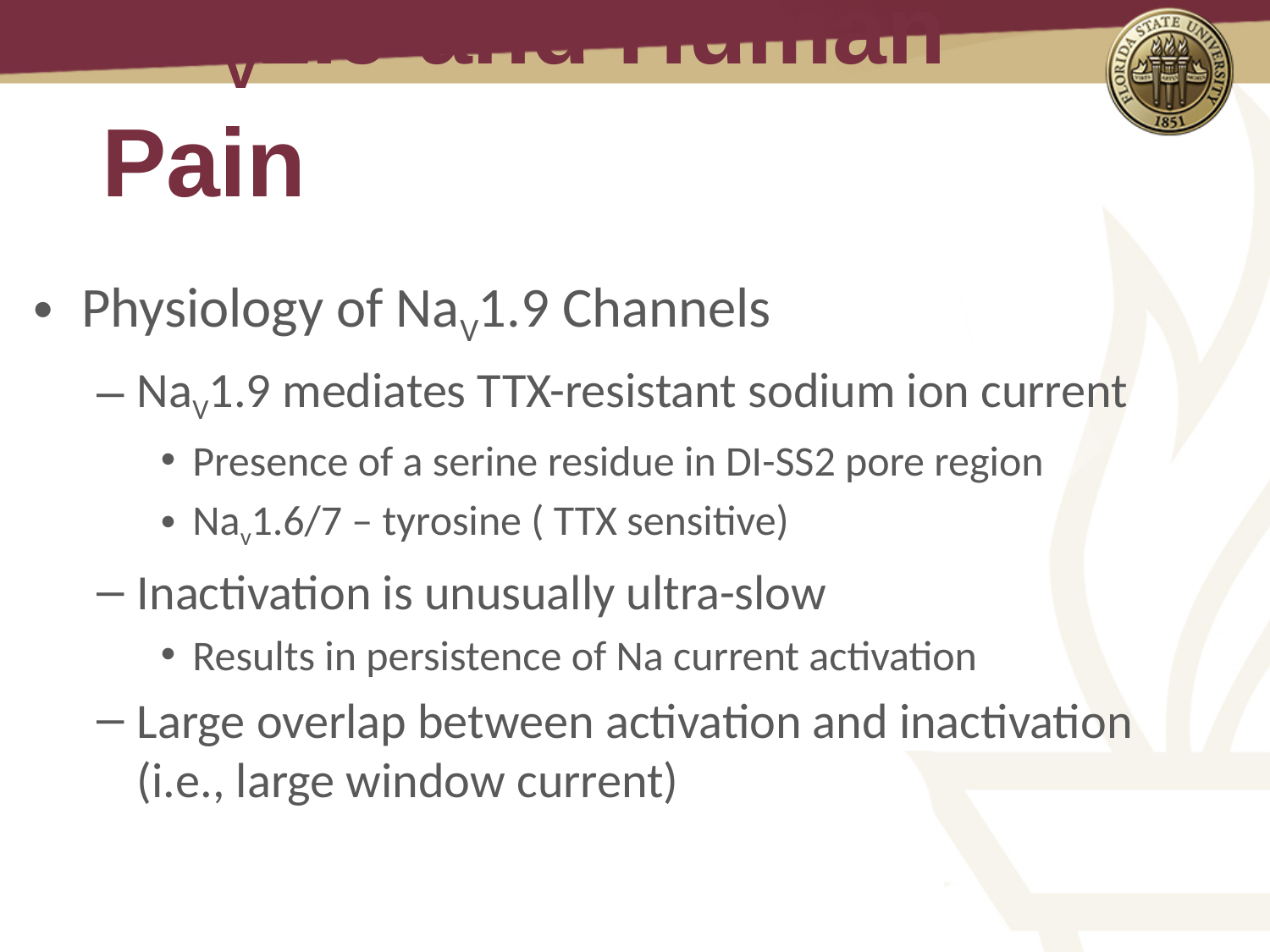

# Nav1.9 and Human Pain
Physiology of NaV1.9 Channels
NaV1.9 mediates TTX-resistant sodium ion current
Presence of a serine residue in DI-SS2 pore region
Nav1.6/7 – tyrosine ( TTX sensitive)
Inactivation is unusually ultra-slow
Results in persistence of Na current activation
Large overlap between activation and inactivation (i.e., large window current)